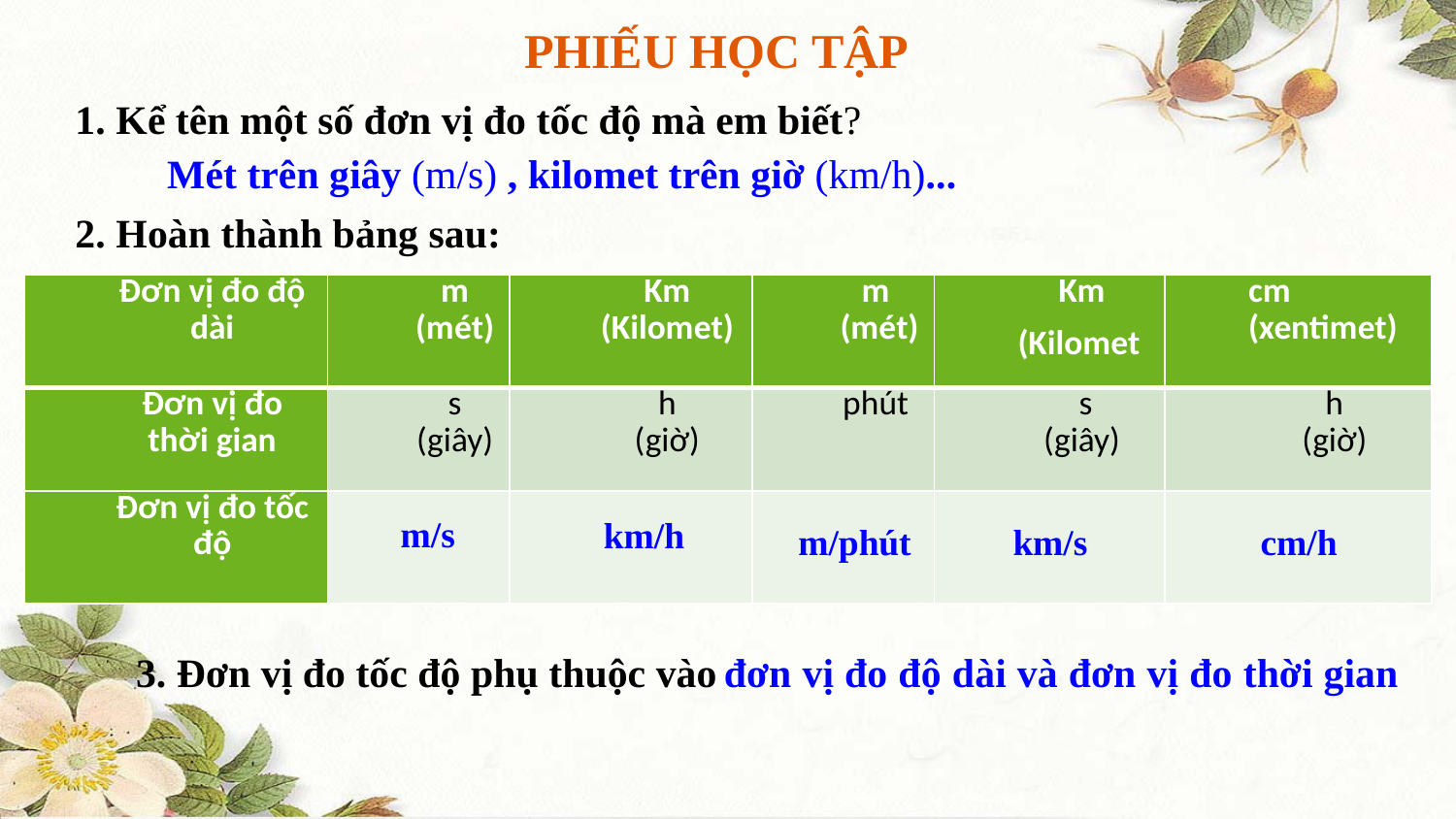

PHIẾU HỌC TẬP
1. Kể tên một số đơn vị đo tốc độ mà em biết?
Mét trên giây (m/s) , kilomet trên giờ (km/h)...
2. Hoàn thành bảng sau:
| Đơn vị đo độ dài | m (mét) | Km (Kilomet) | m (mét) | Km (Kilomet | cm (xentimet) |
| --- | --- | --- | --- | --- | --- |
| Đơn vị đo thời gian | s (giây) | h (giờ) | phút | s (giây) | h (giờ) |
| Đơn vị đo tốc độ |  |  |  |  |  |
m/s
km/h
m/phút
km/s
cm/h
3. Đơn vị đo tốc độ phụ thuộc vào
đơn vị đo độ dài và đơn vị đo thời gian